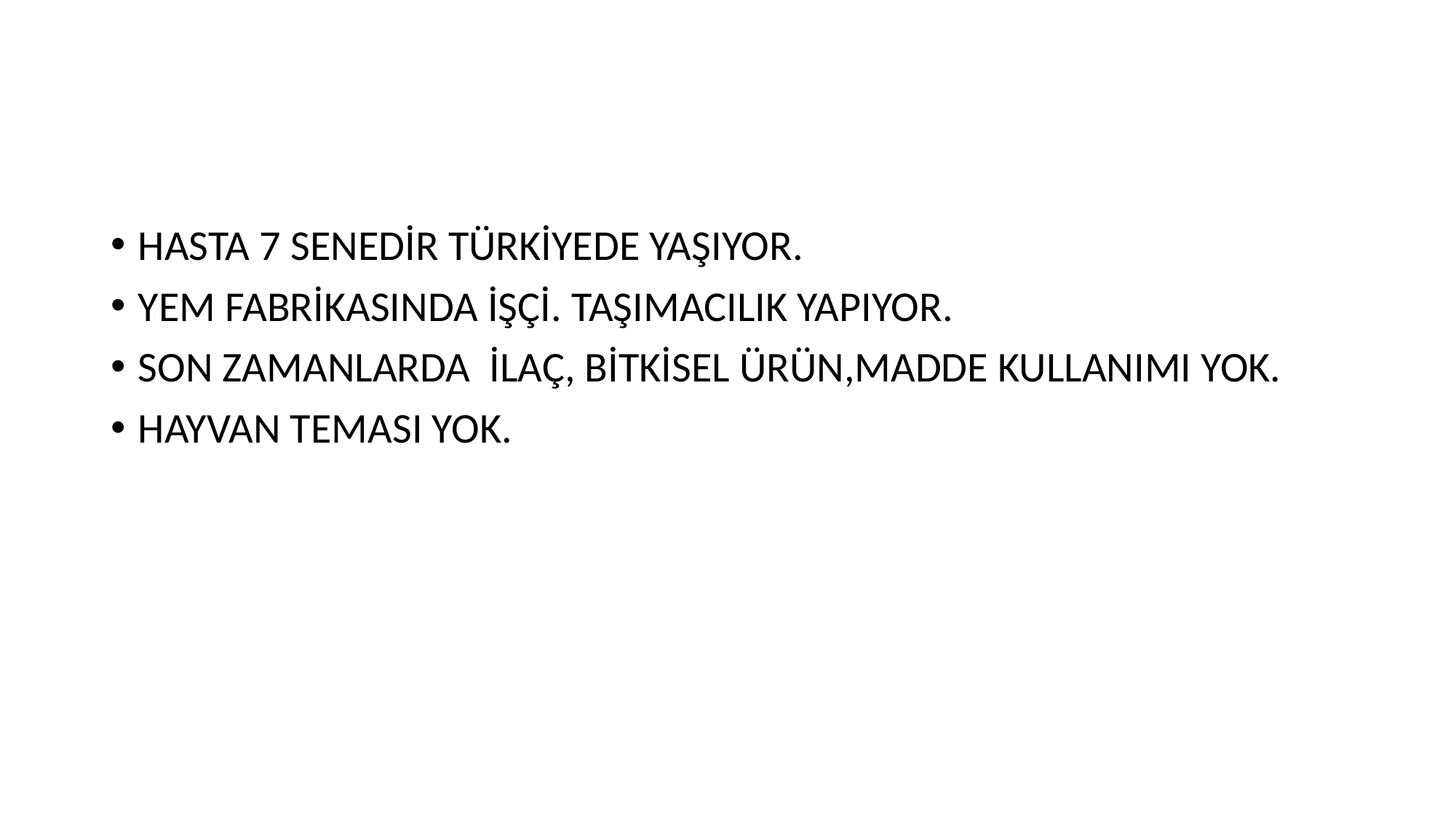

#
HASTA 7 SENEDİR TÜRKİYEDE YAŞIYOR.
YEM FABRİKASINDA İŞÇİ. TAŞIMACILIK YAPIYOR.
SON ZAMANLARDA  İLAÇ, BİTKİSEL ÜRÜN,MADDE KULLANIMI YOK.
HAYVAN TEMASI YOK.